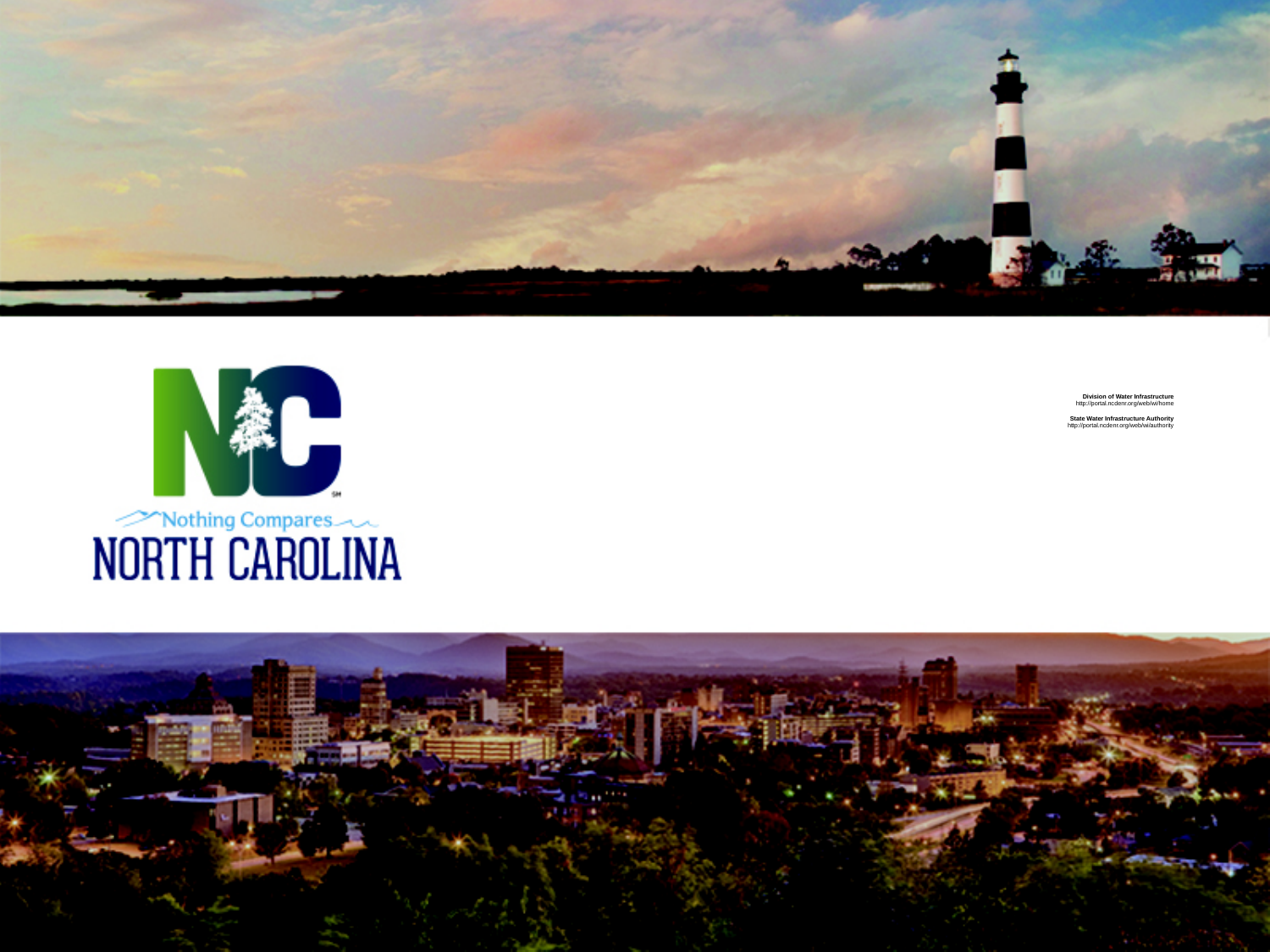

# Division of Water Infrastructure http://portal.ncdenr.org/web/wi/home State Water Infrastructure Authority http://portal.ncdenr.org/web/wi/authority